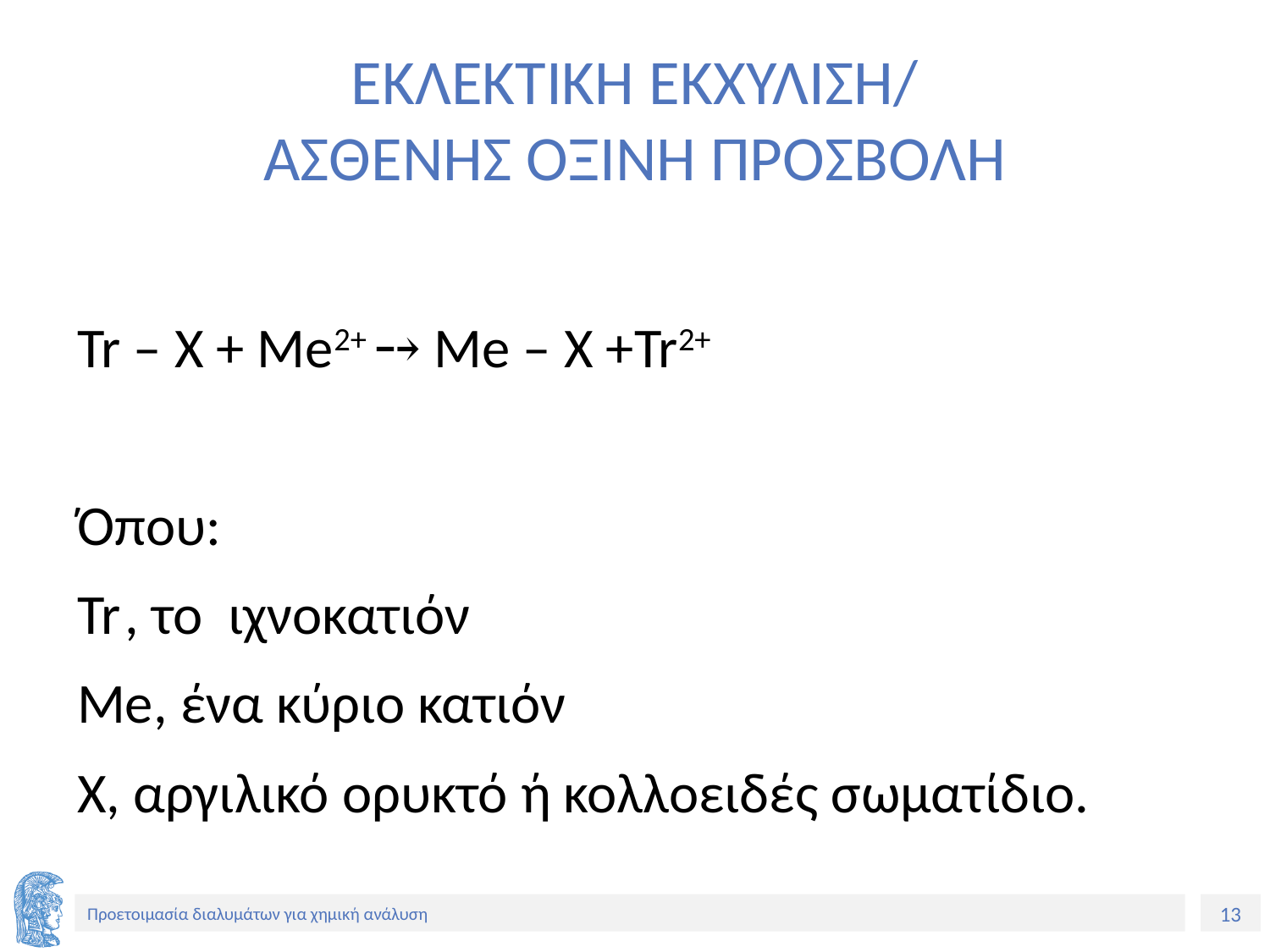

# ΕΚΛΕΚΤΙΚΗ ΕΚΧΥΛΙΣΗ/ ΑΣΘΕΝΗΣ ΟΞΙΝΗ ΠΡΟΣΒΟΛΗ

Tr – X + Me2+ ⤍ Me – X +Tr2+

Όπου:
Tr	, το  ιχνοκατιόν
Me, ένα κύριο κατιόν
X, αργιλικό ορυκτό ή κολλοειδές σωματίδιο.